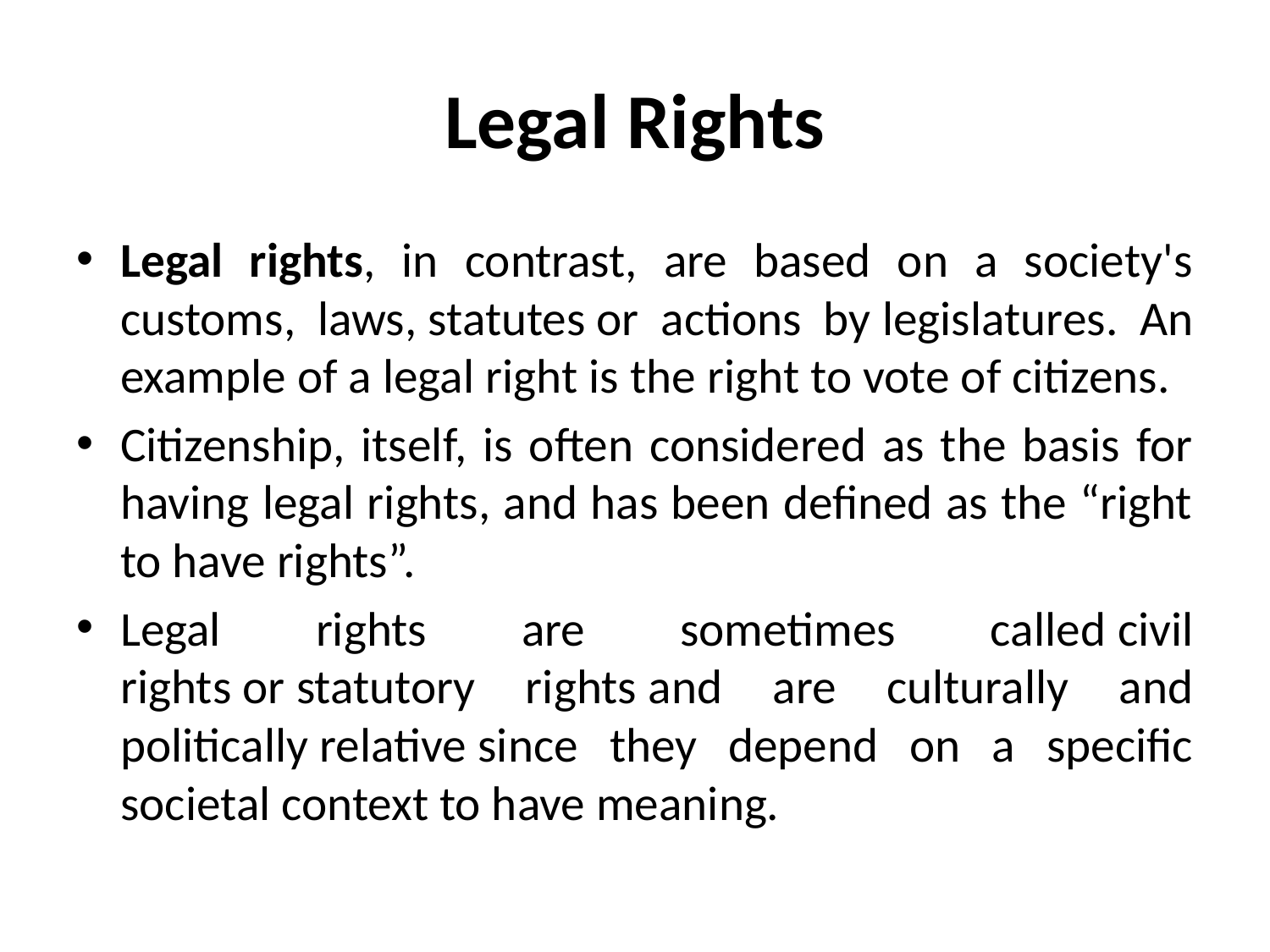

# Legal Rights
Legal rights, in contrast, are based on a society's customs, laws, statutes or actions by legislatures. An example of a legal right is the right to vote of citizens.
Citizenship, itself, is often considered as the basis for having legal rights, and has been defined as the “right to have rights”.
Legal rights are sometimes called civil rights or statutory rights and are culturally and politically relative since they depend on a specific societal context to have meaning.